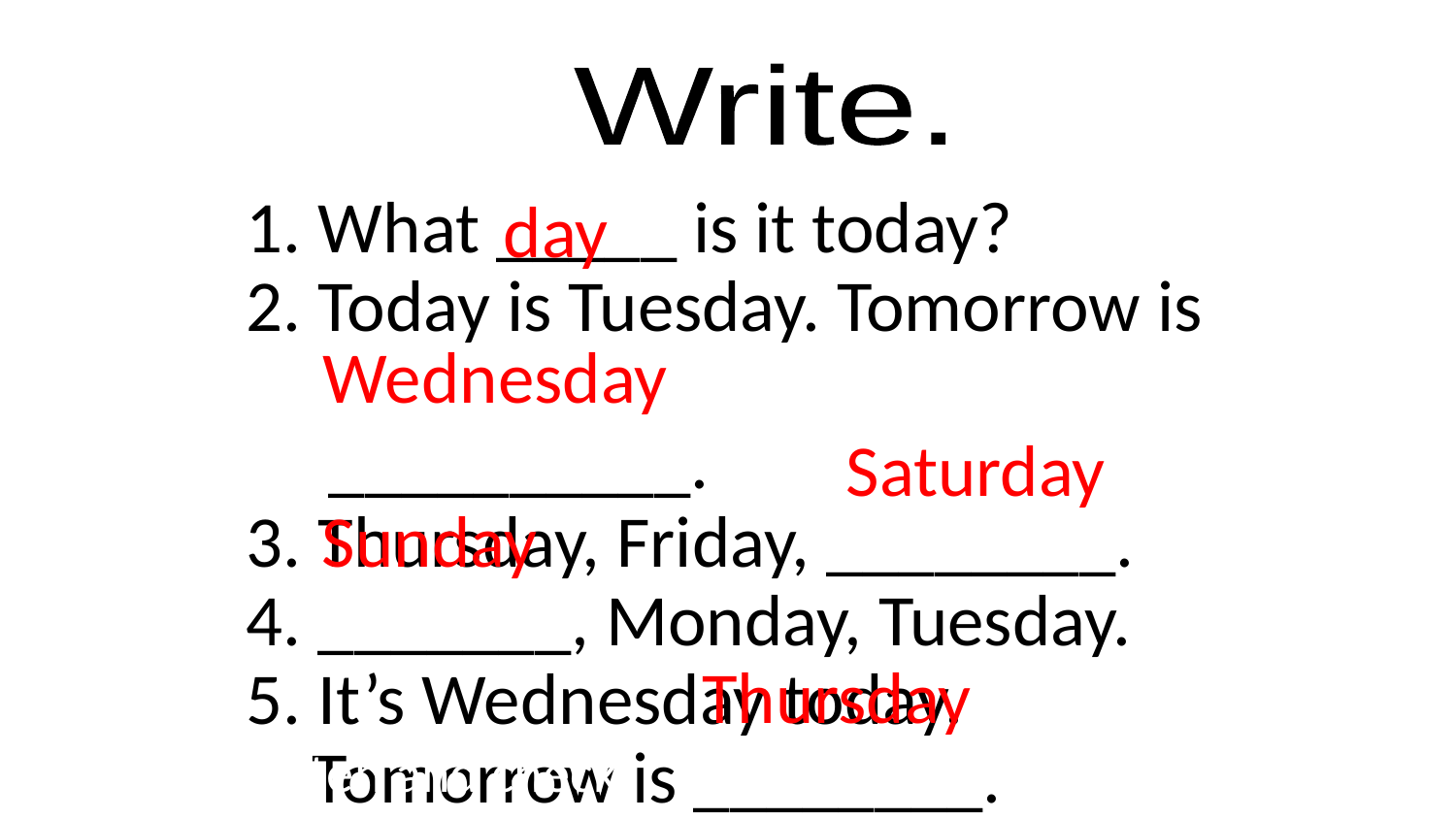

Write.
day
1. What _____ is it today?
2. Today is Tuesday. Tomorrow is
     __________.
3. Thursday, Friday, ________.
4. _______, Monday, Tuesday.
5. It’s Wednesday today.
    Tomorrow is ________.
Wednesday
Saturday
Sunday
Thursday
Now listen and check.